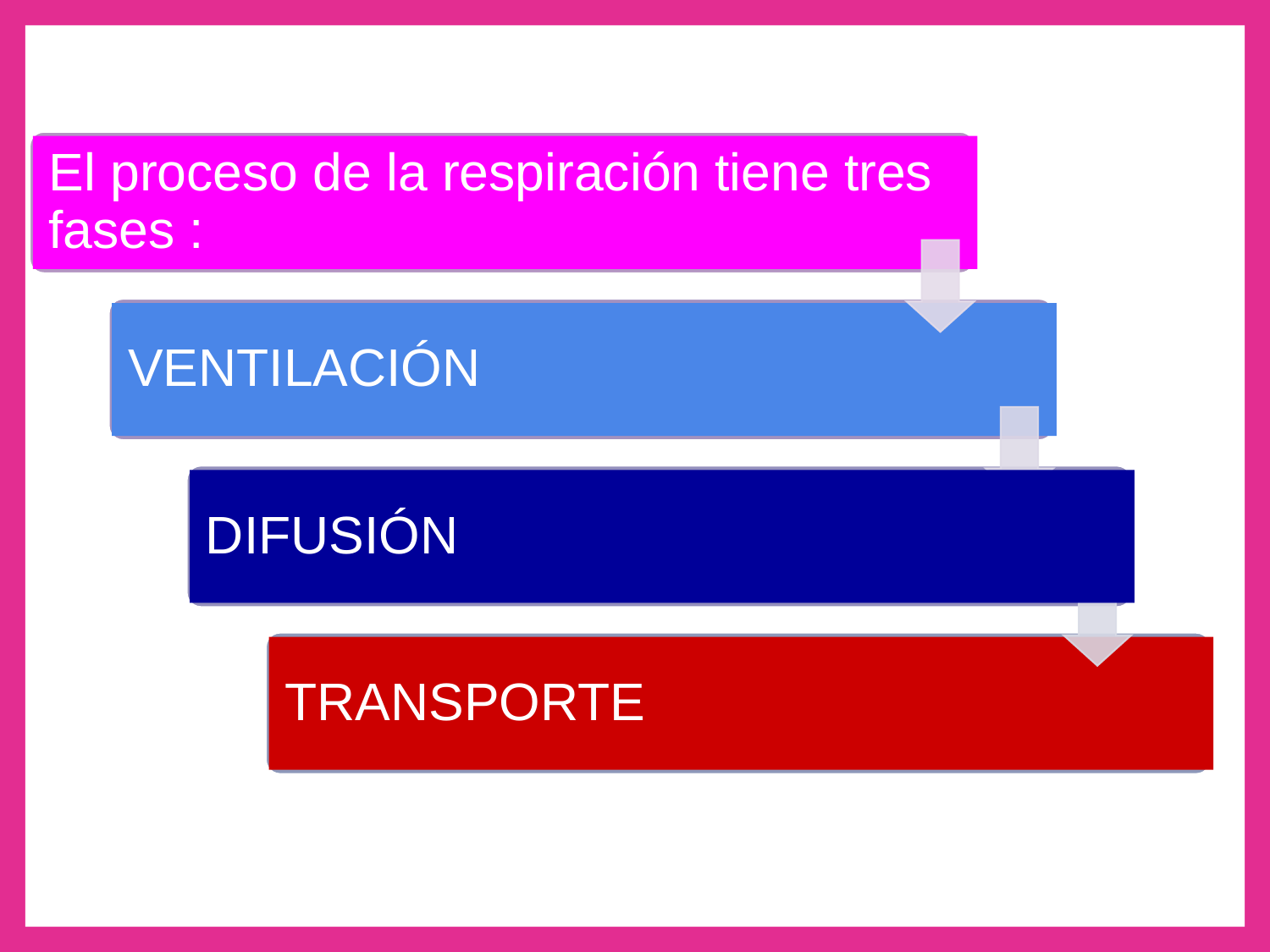

El proceso de la respiración tiene tres fases :

VENTILACIÓN

DIFUSIÓN

TRANSPORTE